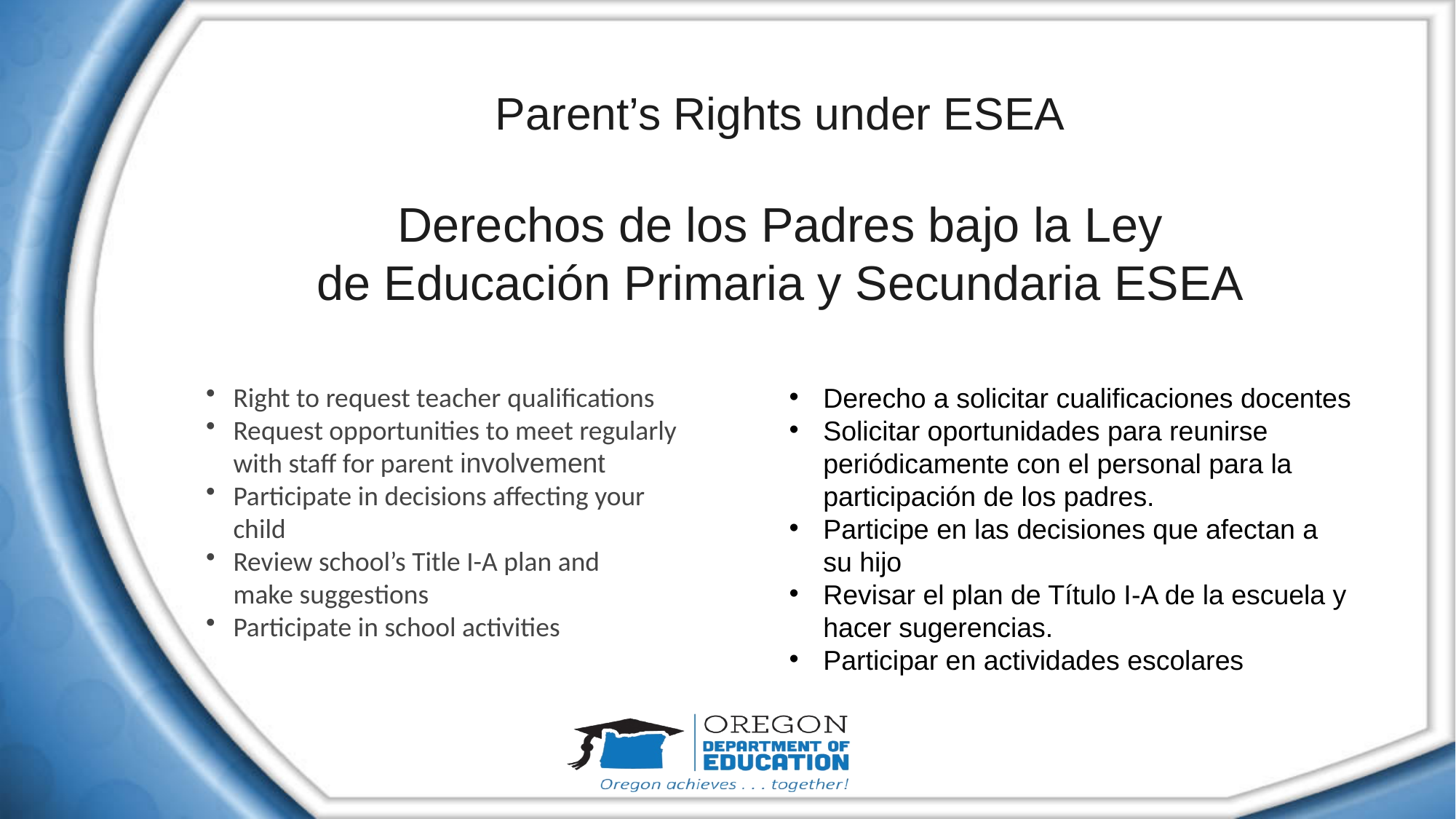

# Parent’s Rights under ESEA Derechos de los Padres bajo la Ley de Educación Primaria y Secundaria ESEA
Right to request teacher qualifications​
Request opportunities to meet regularly with staff for parent involvement​
Participate in decisions affecting your child​
Review school’s Title I-A plan and make suggestions​
Participate in school activities​
Derecho a solicitar cualificaciones docentes
Solicitar oportunidades para reunirse periódicamente con el personal para la participación de los padres.
Participe en las decisiones que afectan a su hijo
Revisar el plan de Título I-A de la escuela y hacer sugerencias.
Participar en actividades escolares